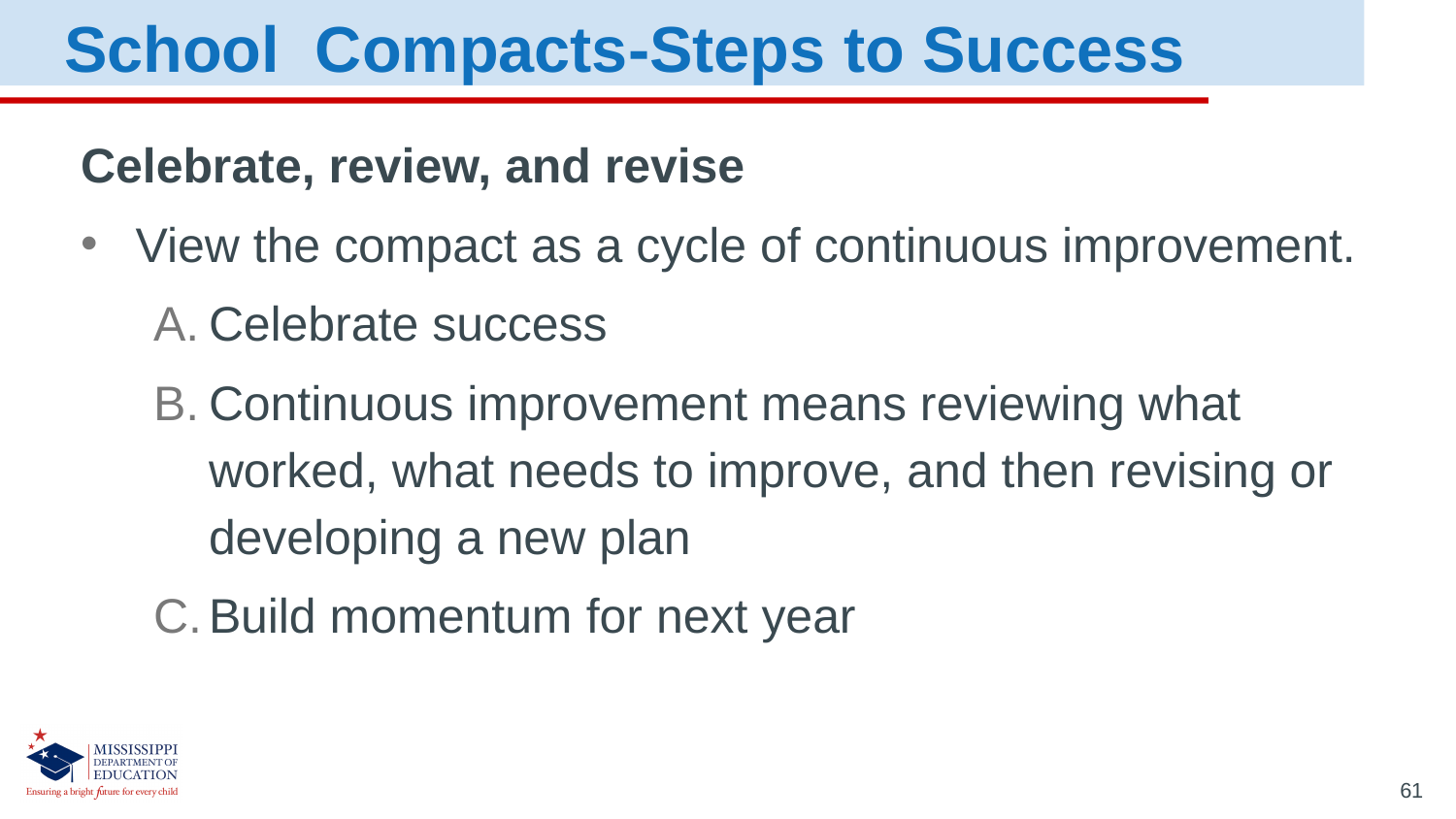

School  Compacts-Steps to Success
Celebrate, review, and revise
View the compact as a cycle of continuous improvement.
Celebrate success
Continuous improvement means reviewing what worked, what needs to improve, and then revising or developing a new plan
Build momentum for next year

61